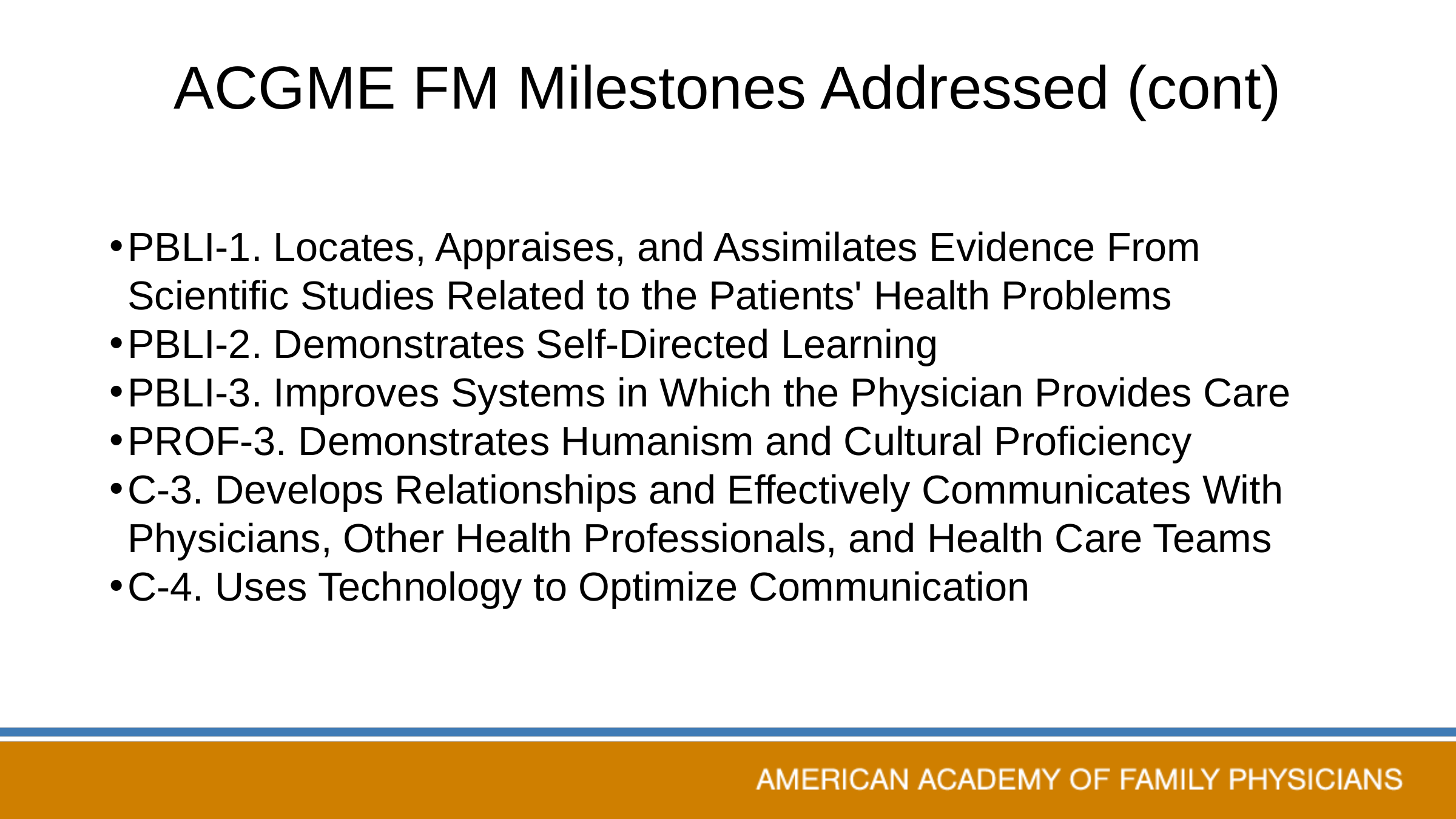

# ACGME FM Milestones Addressed (cont)
PBLI-1. Locates, Appraises, and Assimilates Evidence From Scientific Studies Related to the Patients' Health Problems
PBLI-2. Demonstrates Self-Directed Learning
PBLI-3. Improves Systems in Which the Physician Provides Care
PROF-3. Demonstrates Humanism and Cultural Proficiency
C-3. Develops Relationships and Effectively Communicates With Physicians, Other Health Professionals, and Health Care Teams
C-4. Uses Technology to Optimize Communication